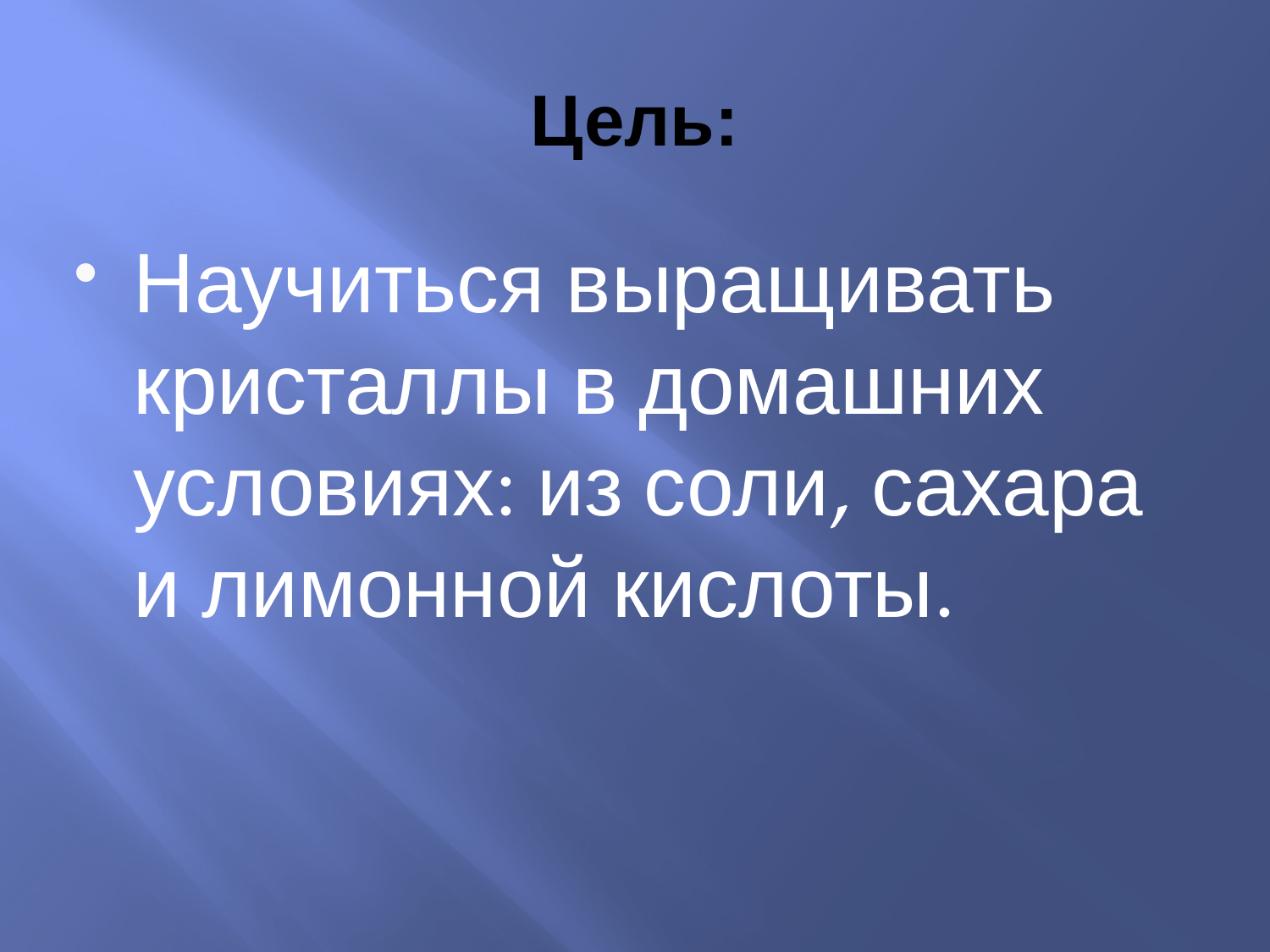

# Цель:
Научиться выращивать кристаллы в домашних условиях: из соли, сахара и лимонной кислоты.